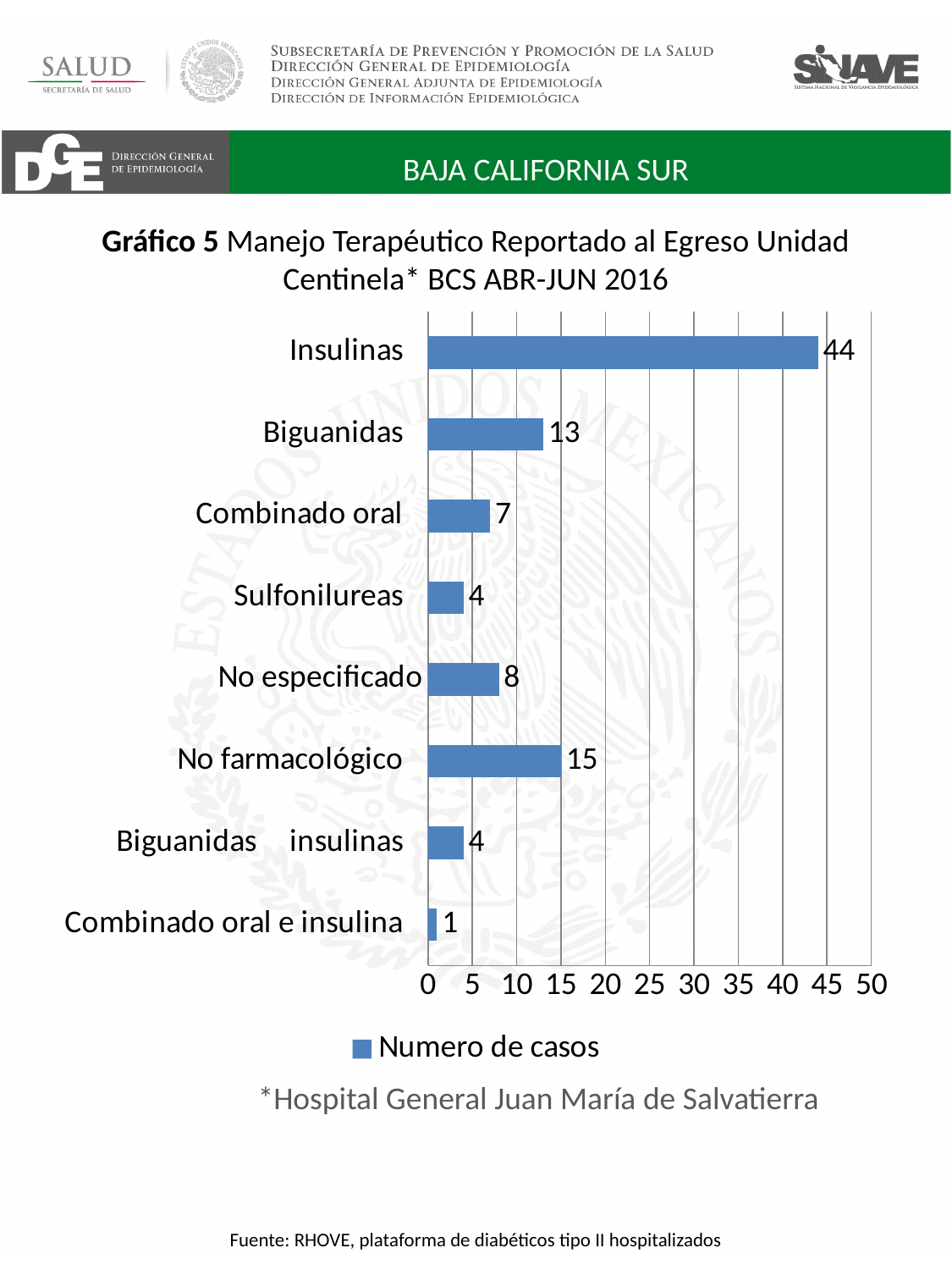

BAJA CALIFORNIA SUR
# Gráfico 5 Manejo Terapéutico Reportado al Egreso Unidad Centinela* BCS ABR-JUN 2016

### Chart

| Category | Numero de casos |
|---|---|
| Combinado oral e insulina    | 1.0 |
| Biguanidas     insulinas    | 4.0 |
| No farmacológico    | 15.0 |
| No especificado | 8.0 |
| Sulfonilureas    | 4.0 |
| Combinado oral    | 7.0 |
| Biguanidas    | 13.0 |
| Insulinas    | 44.0 |
*Hospital General Juan María de Salvatierra
Fuente: RHOVE, plataforma de diabéticos tipo II hospitalizados